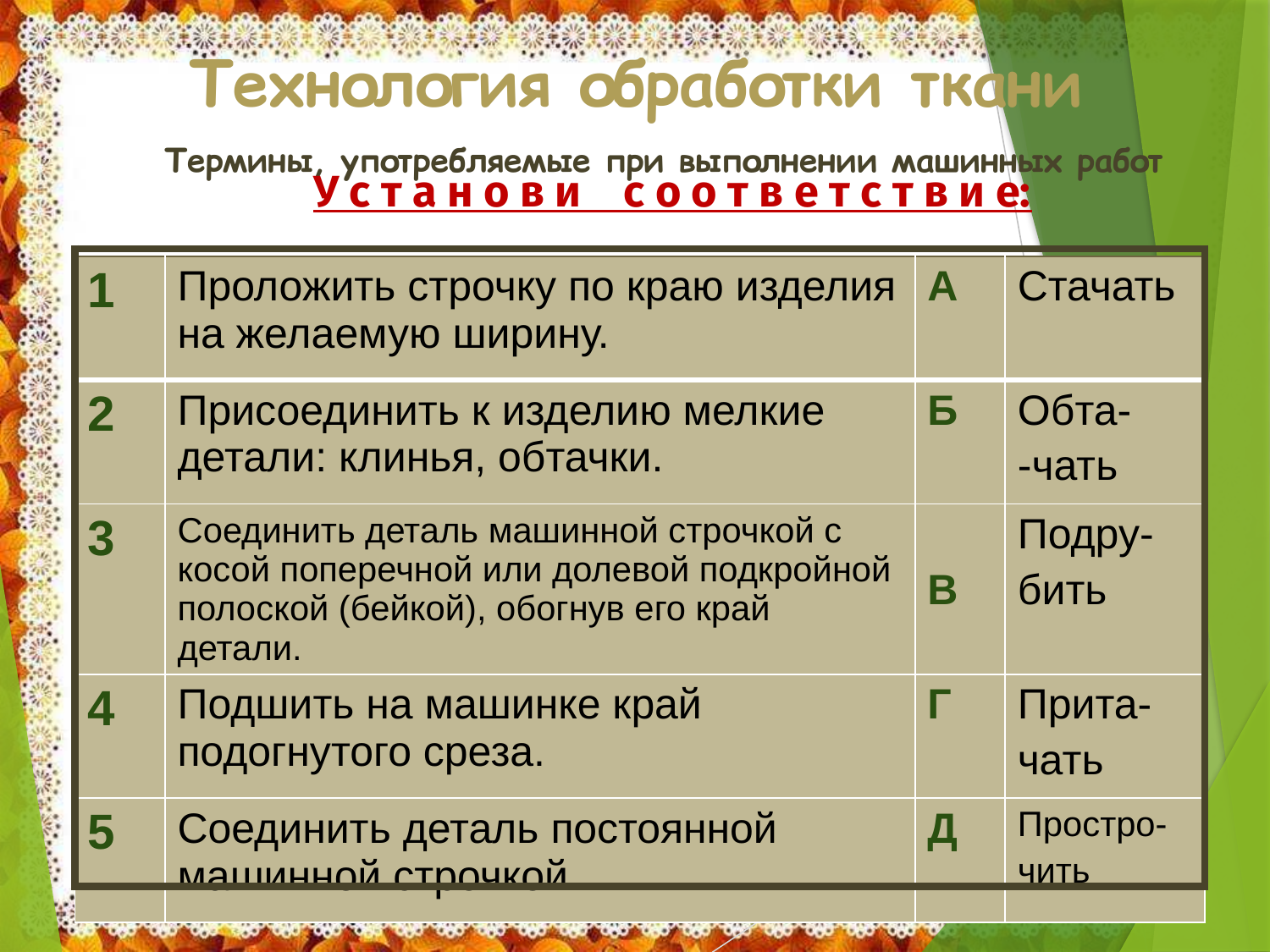

Технология обработки ткани
# Термины, употребляемые при выполнении машинных работ У с т а н о в и    с о о т в е т с т в и е:
|  |
| --- |
| 1 | Проложить строчку по краю изделия на желаемую ширину. | А | Стачать |
| --- | --- | --- | --- |
| 2 | Присоединить к изделию мелкие детали: клинья, обтачки. | Б | Обта- -чать |
| 3 | Соединить деталь машинной строчкой с косой поперечной или долевой подкройной полоской (бейкой), обогнув его край детали. | В | Подру- бить |
| 4 | Подшить на машинке край подогнутого среза. | Г | Прита- чать |
| 5 | Соединить деталь постоянной машинной строчкой. | Д | Простро- чить |